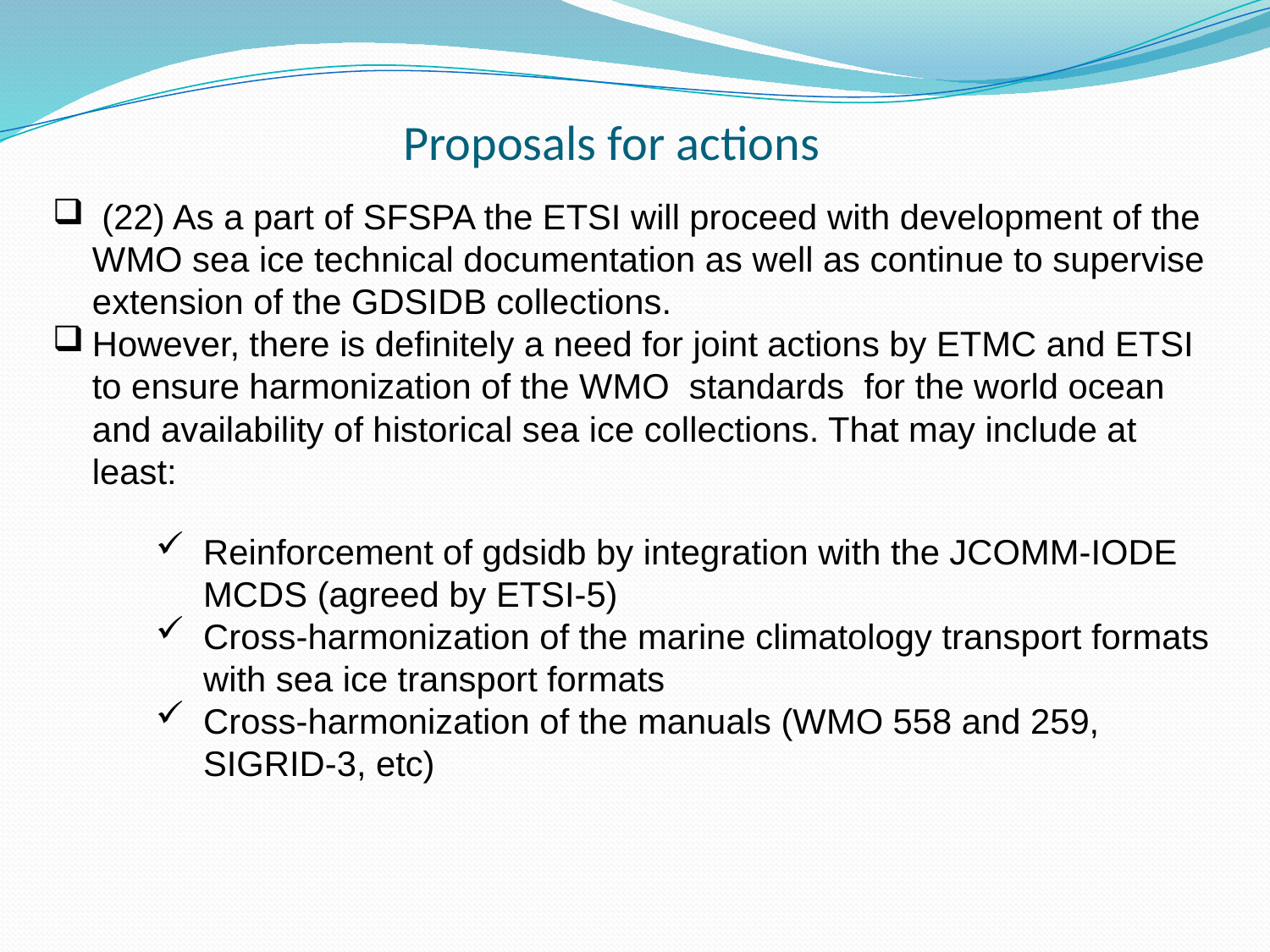

# Proposals for actions
 (22) As a part of SFSPA the ETSI will proceed with development of the WMO sea ice technical documentation as well as continue to supervise extension of the GDSIDB collections.
However, there is definitely a need for joint actions by ETMC and ETSI to ensure harmonization of the WMO  standards  for the world ocean and availability of historical sea ice collections. That may include at least:

Reinforcement of gdsidb by integration with the JCOMM-IODE MCDS (agreed by ETSI-5)
Cross-harmonization of the marine climatology transport formats with sea ice transport formats
Cross-harmonization of the manuals (WMO 558 and 259, SIGRID-3, etc)